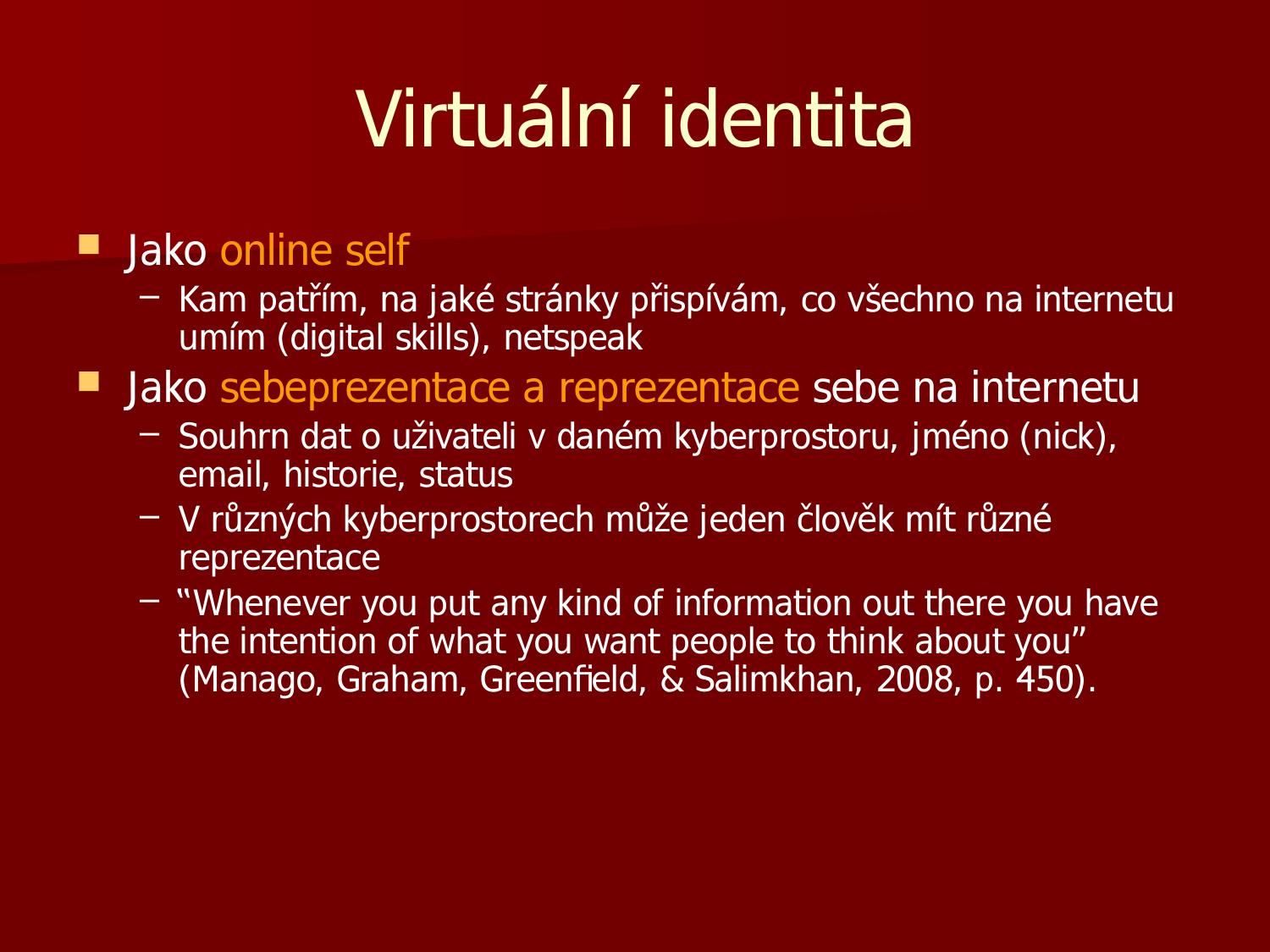

# Virtuální identita
Jako online self
Kam patřím, na jaké stránky přispívám, co všechno na internetu umím (digital skills), netspeak
Jako sebeprezentace a reprezentace sebe na internetu
Souhrn dat o uživateli v daném kyberprostoru, jméno (nick), email, historie, status
V různých kyberprostorech může jeden člověk mít různé reprezentace
“Whenever you put any kind of information out there you have the intention of what you want people to think about you” (Manago, Graham, Greenfield, & Salimkhan, 2008, p. 450).